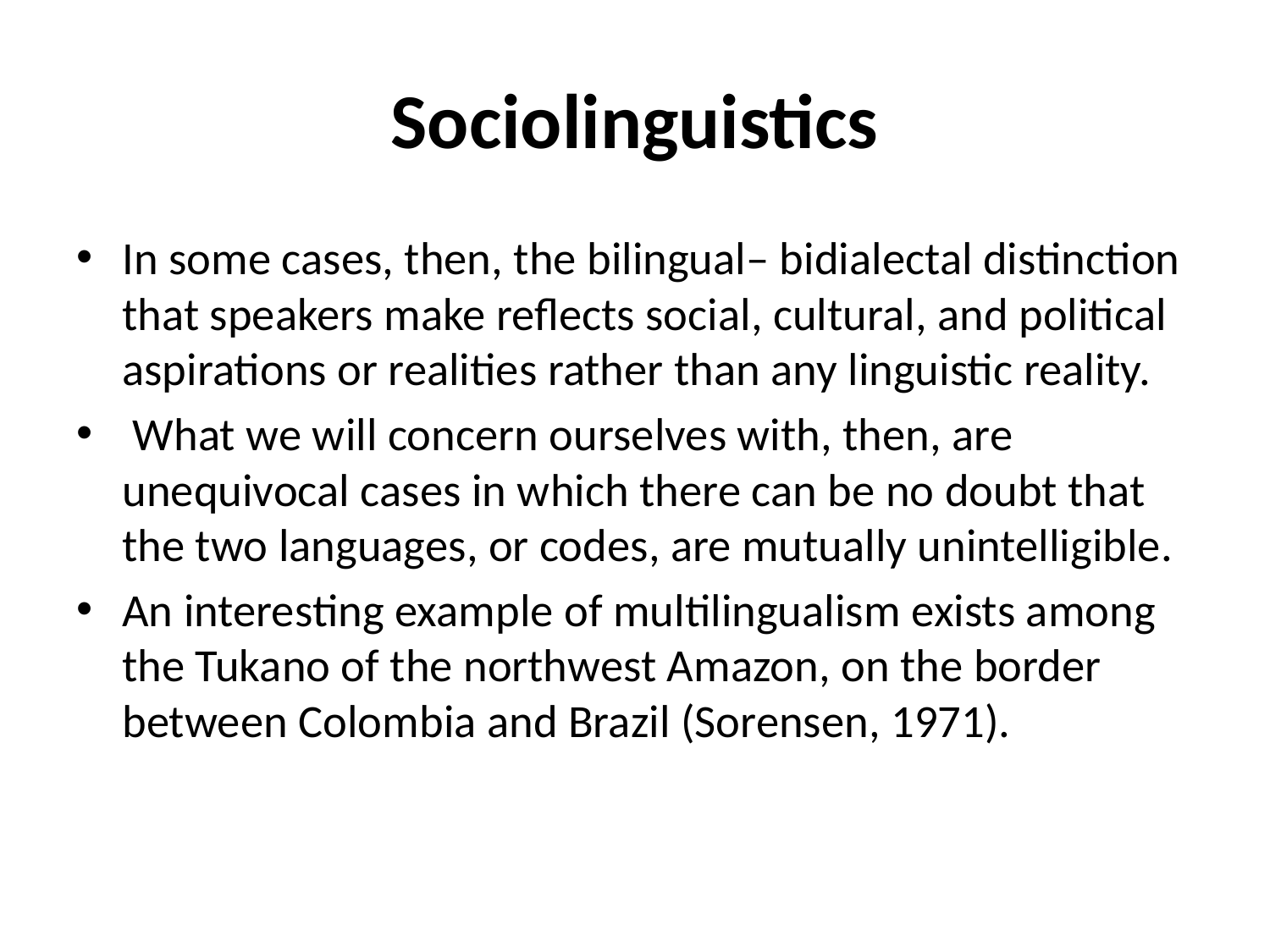

# Sociolinguistics
In some cases, then, the bilingual– bidialectal distinction that speakers make reflects social, cultural, and political aspirations or realities rather than any linguistic reality.
 What we will concern ourselves with, then, are unequivocal cases in which there can be no doubt that the two languages, or codes, are mutually unintelligible.
An interesting example of multilingualism exists among the Tukano of the northwest Amazon, on the border between Colombia and Brazil (Sorensen, 1971).